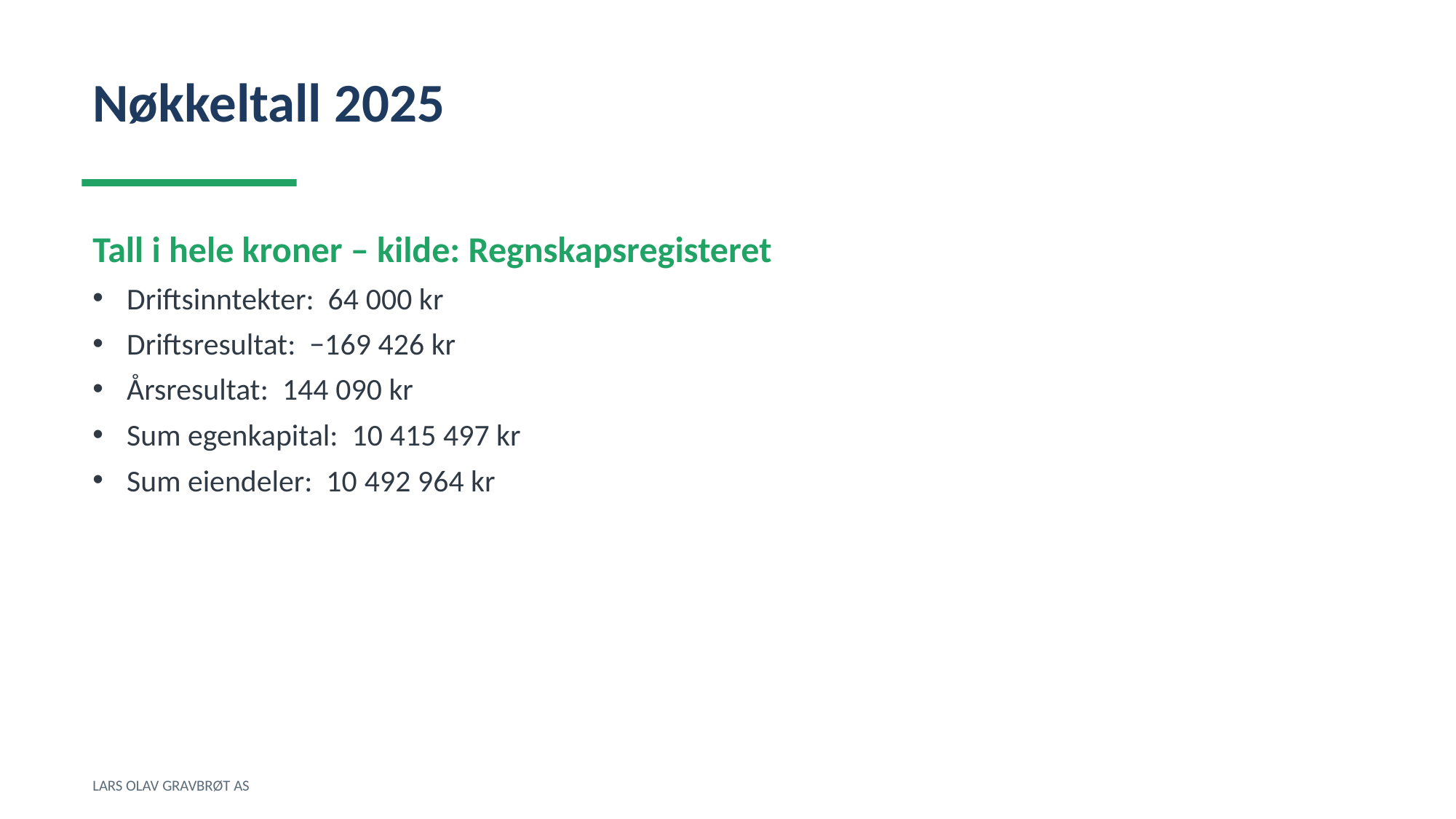

Nøkkeltall 2025

Tall i hele kroner – kilde: Regnskapsregisteret
Driftsinntekter:  64 000 kr
Driftsresultat:  −169 426 kr
Årsresultat:  144 090 kr
Sum egenkapital:  10 415 497 kr
Sum eiendeler:  10 492 964 kr
LARS OLAV GRAVBRØT AS